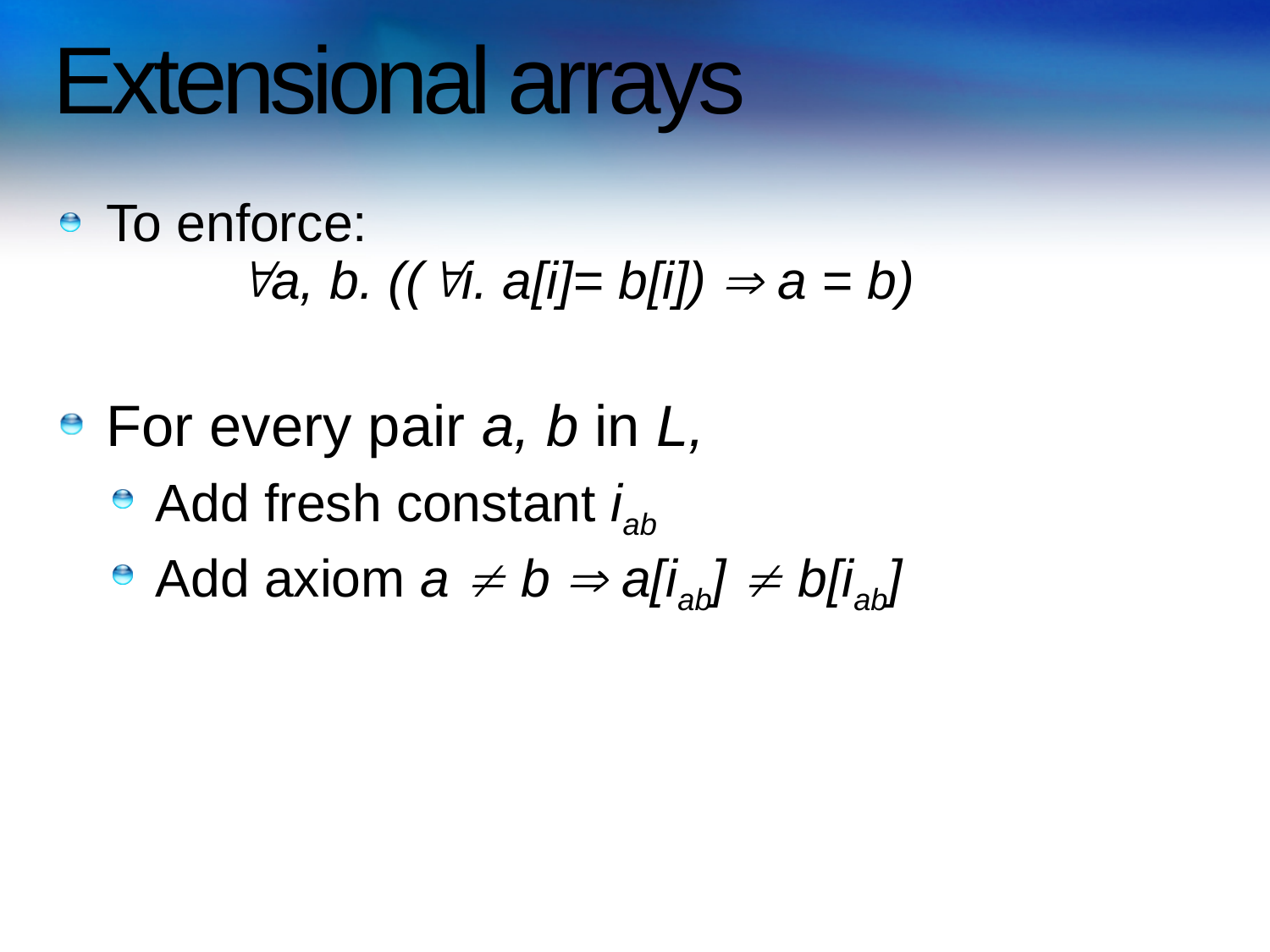

# Extensional arrays
To enforce:
	∀a, b. ((∀i. a[i]= b[i]) ⇒ a = b)

For every pair a, b in L,
Add fresh constant iab
Add axiom a ≠ b ⇒ a[iab] ≠ b[iab]